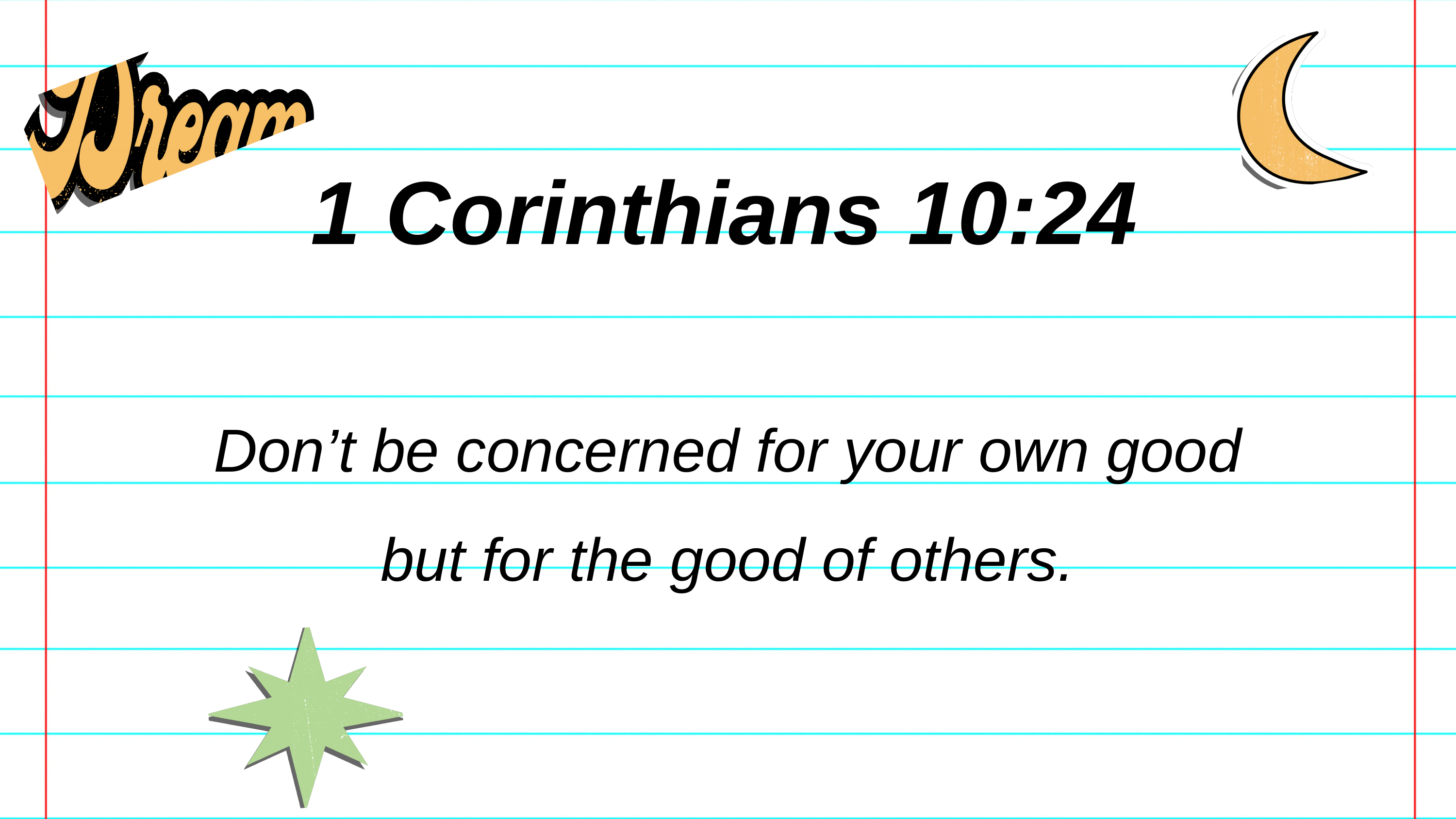

1 Corinthians 10:24
Don’t be concerned for your own good but for the good of others.